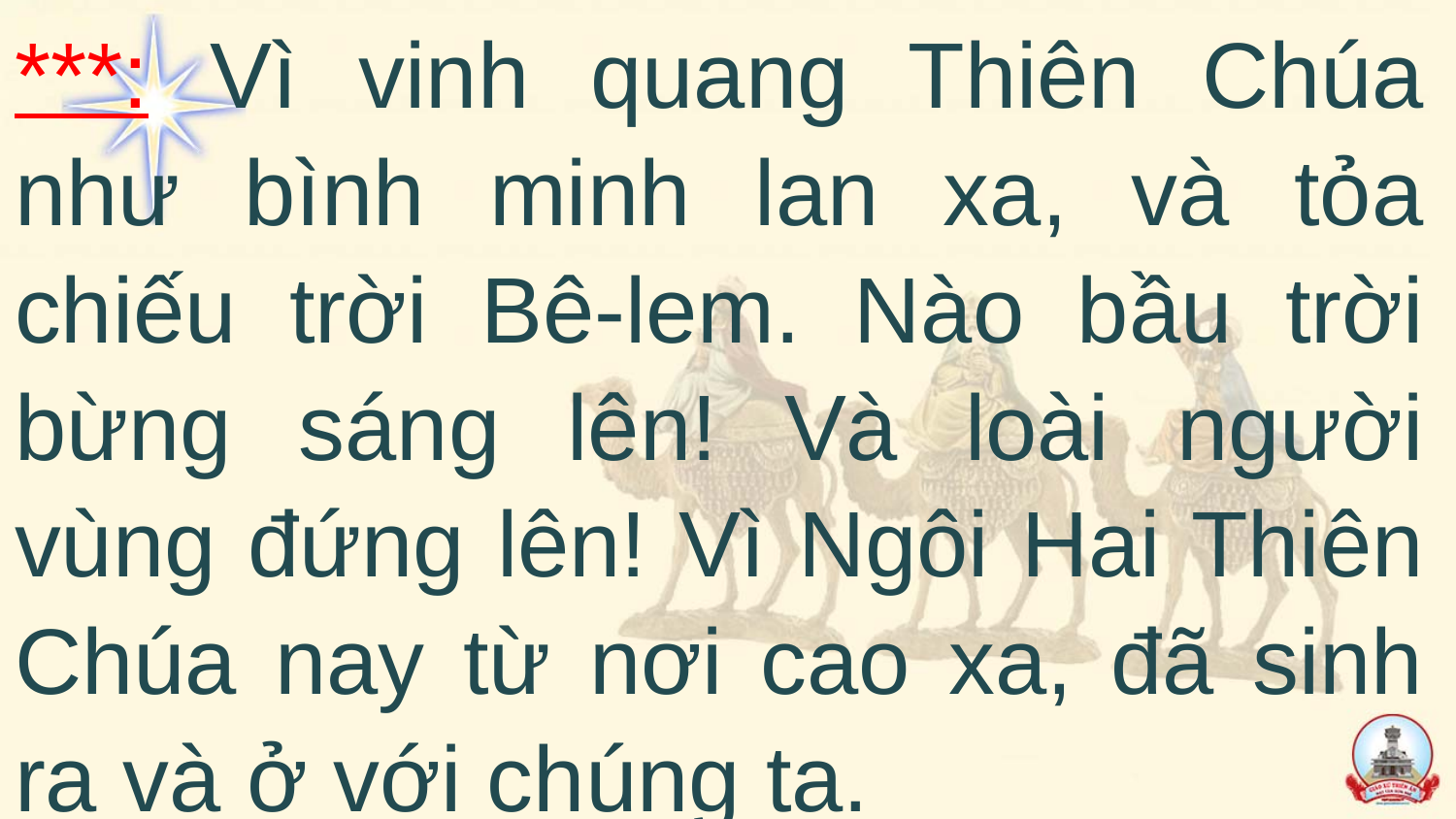

***: Vì vinh quang Thiên Chúa như bình minh lan xa, và tỏa chiếu trời Bê-lem. Nào bầu trời bừng sáng lên! Và loài người vùng đứng lên! Vì Ngôi Hai Thiên Chúa nay từ nơi cao xa, đã sinh ra và ở với chúng ta.

#